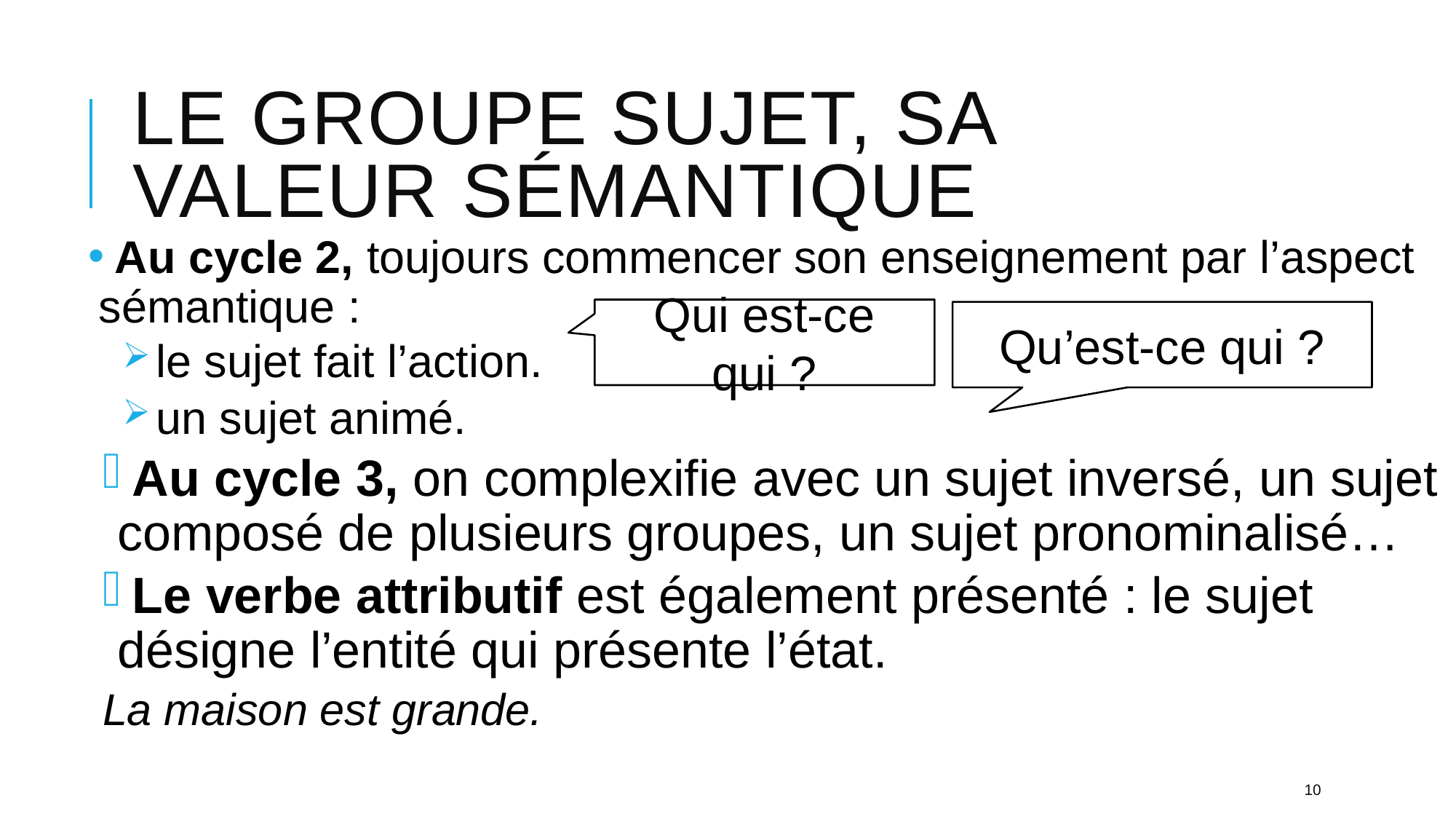

# Le groupe sujet, sa valeur sémantique
 Au cycle 2, toujours commencer son enseignement par l’aspect sémantique :
 le sujet fait l’action.
 un sujet animé.
 Au cycle 3, on complexifie avec un sujet inversé, un sujet composé de plusieurs groupes, un sujet pronominalisé…
 Le verbe attributif est également présenté : le sujet désigne l’entité qui présente l’état.
La maison est grande.

Qui est-ce qui ?
Qu’est-ce qui ?
10